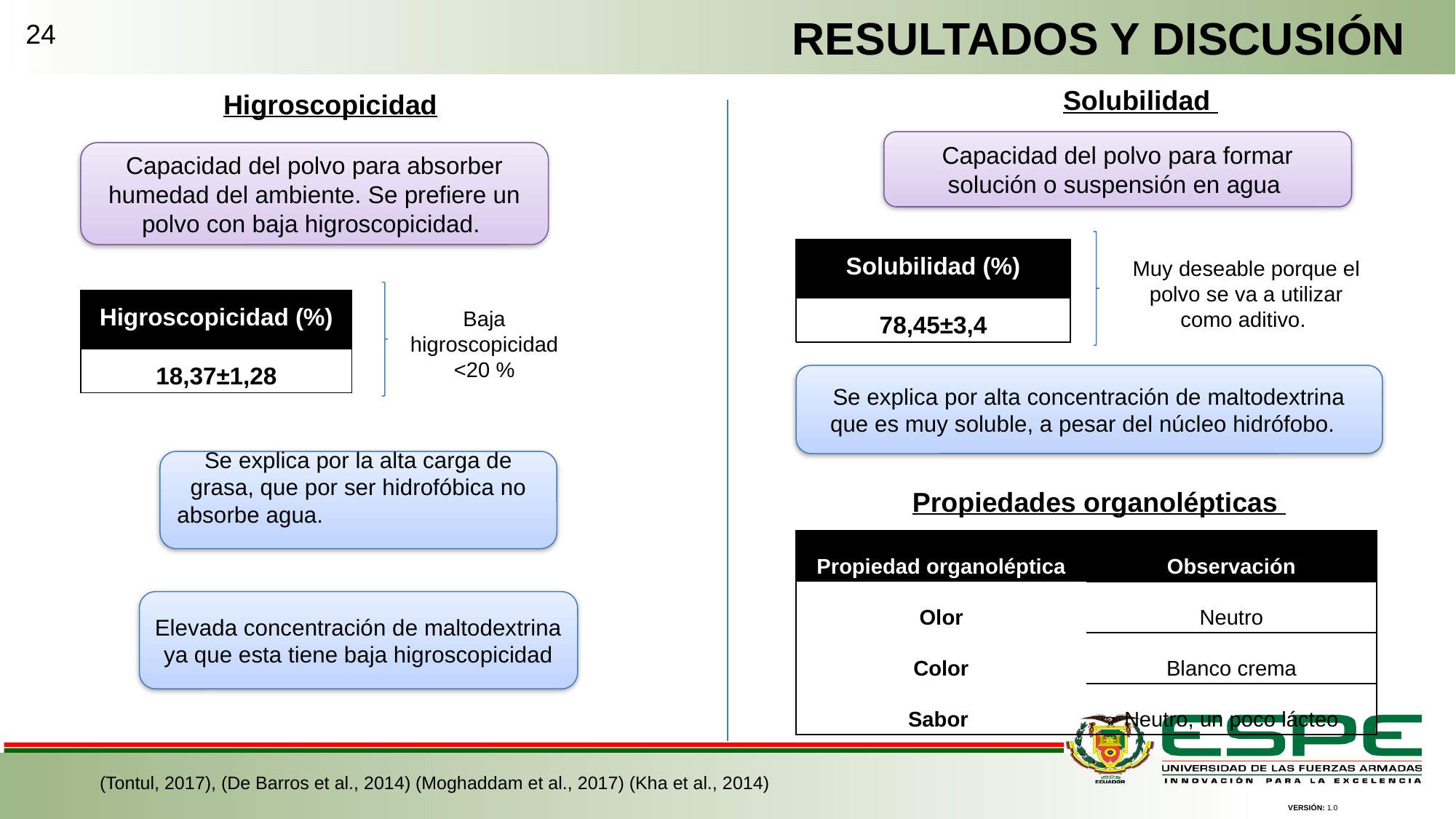

RESULTADOS Y DISCUSIÓN
24
Solubilidad
Higroscopicidad
Capacidad del polvo para formar solución o suspensión en agua
Capacidad del polvo para absorber humedad del ambiente. Se prefiere un polvo con baja higroscopicidad.

| Solubilidad (%) |
| --- |
| 78,45±3,4 |
Muy deseable porque el polvo se va a utilizar como aditivo.

| Higroscopicidad (%) |
| --- |
| 18,37±1,28 |
Baja higroscopicidad <20 %
Se explica por alta concentración de maltodextrina que es muy soluble, a pesar del núcleo hidrófobo.
Se explica por la alta carga de grasa, que por ser hidrofóbica no absorbe agua.
Propiedades organolépticas
| Propiedad organoléptica | Observación |
| --- | --- |
| Olor | Neutro |
| Color | Blanco crema |
| Sabor | Neutro, un poco lácteo |
Elevada concentración de maltodextrina ya que esta tiene baja higroscopicidad
(Tontul, 2017), (De Barros et al., 2014) (Moghaddam et al., 2017) (Kha et al., 2014)
VERSIÓN: 1.0